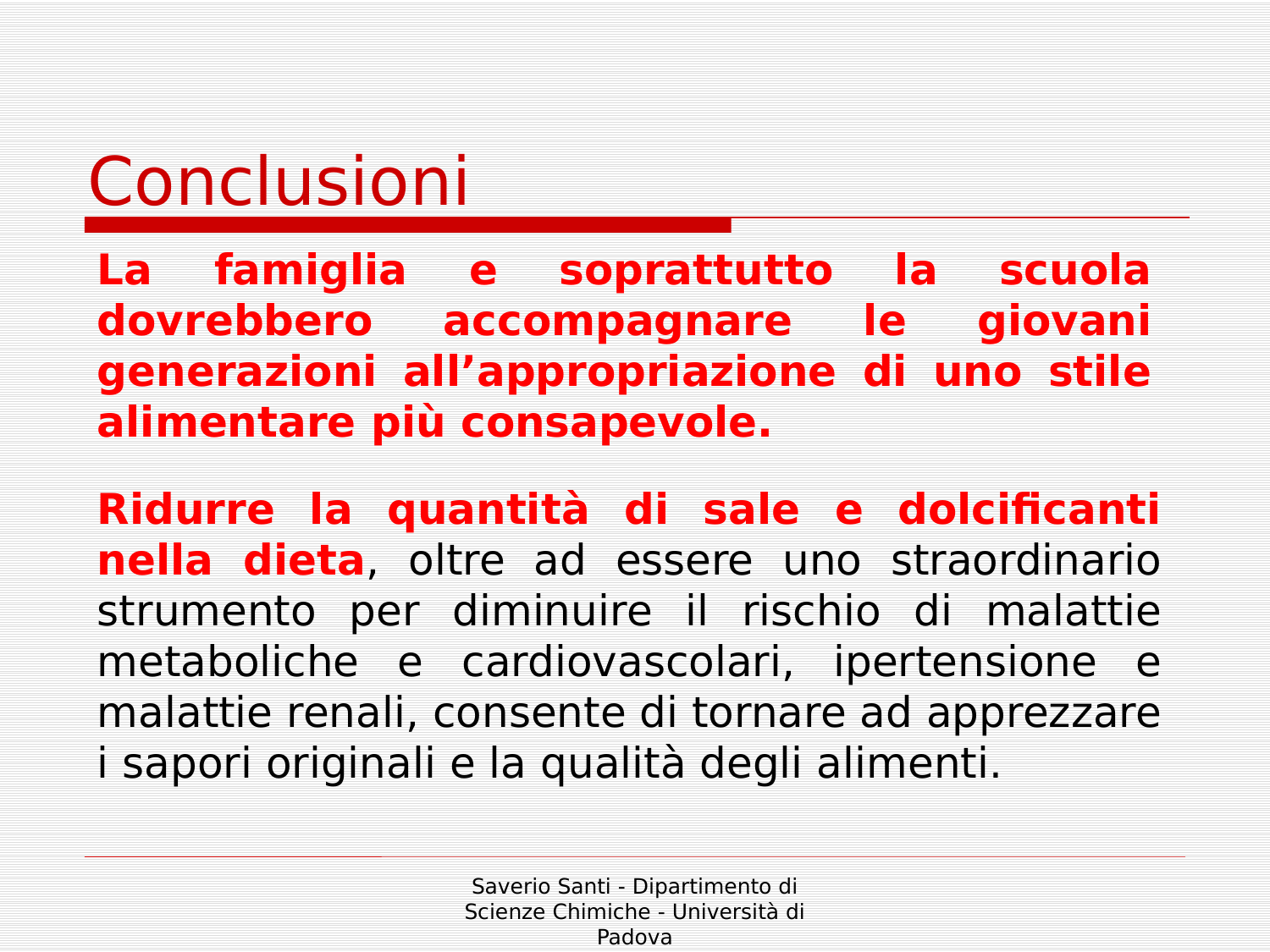

Conclusioni
La famiglia e soprattutto la scuola dovrebbero accompagnare le giovani generazioni all’appropriazione di uno stile alimentare più consapevole.
Ridurre la quantità di sale e dolcificanti nella dieta, oltre ad essere uno straordinario strumento per diminuire il rischio di malattie metaboliche e cardiovascolari, ipertensione e malattie renali, consente di tornare ad apprezzare i sapori originali e la qualità degli alimenti.
Saverio Santi - Dipartimento di Scienze Chimiche - Università di Padova